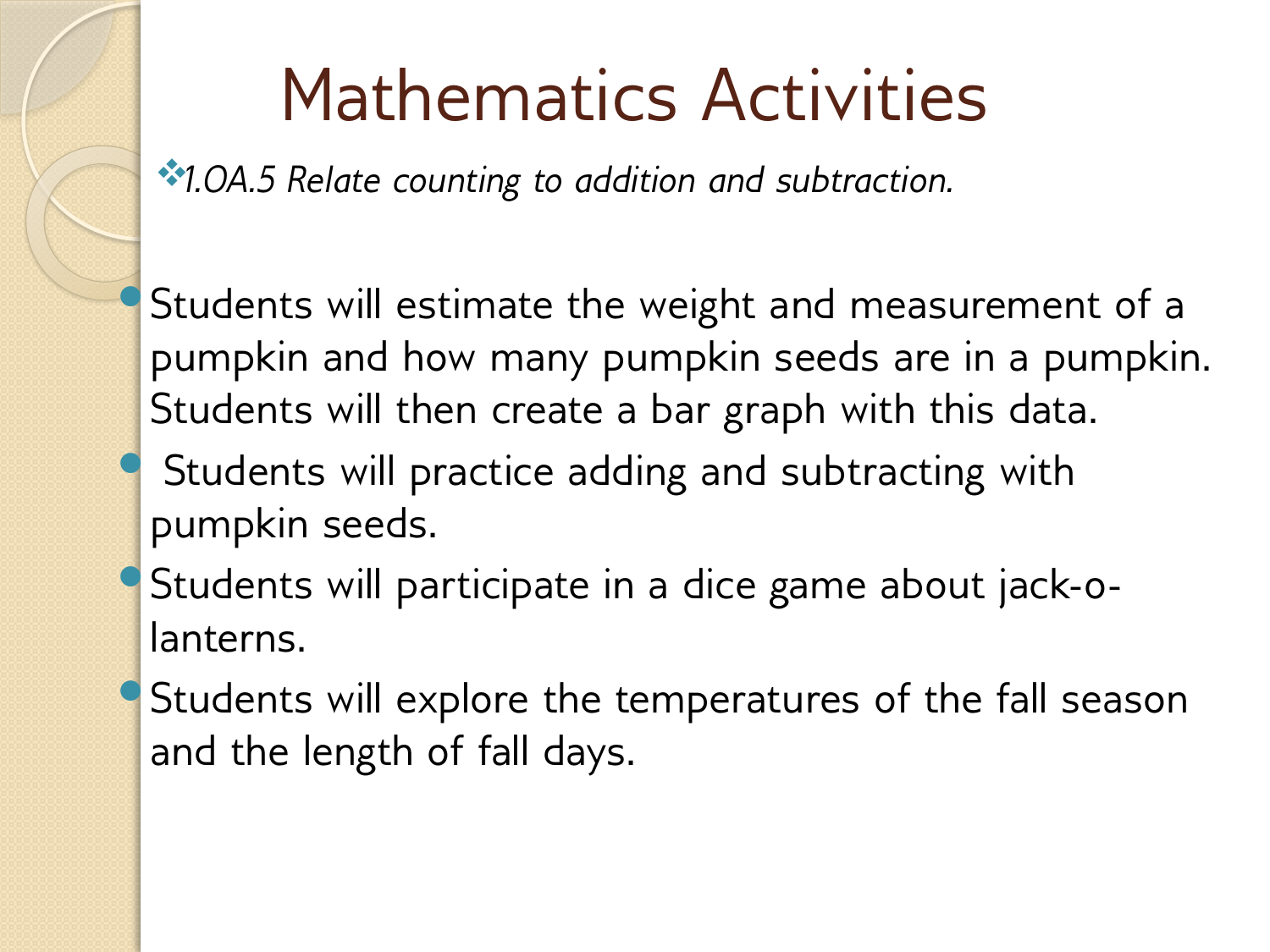

# Mathematics Activities
1.OA.5 Relate counting to addition and subtraction.

Students will estimate the weight and measurement of a pumpkin and how many pumpkin seeds are in a pumpkin. Students will then create a bar graph with this data.
 Students will practice adding and subtracting with pumpkin seeds.
Students will participate in a dice game about jack-o-lanterns.
Students will explore the temperatures of the fall season and the length of fall days.